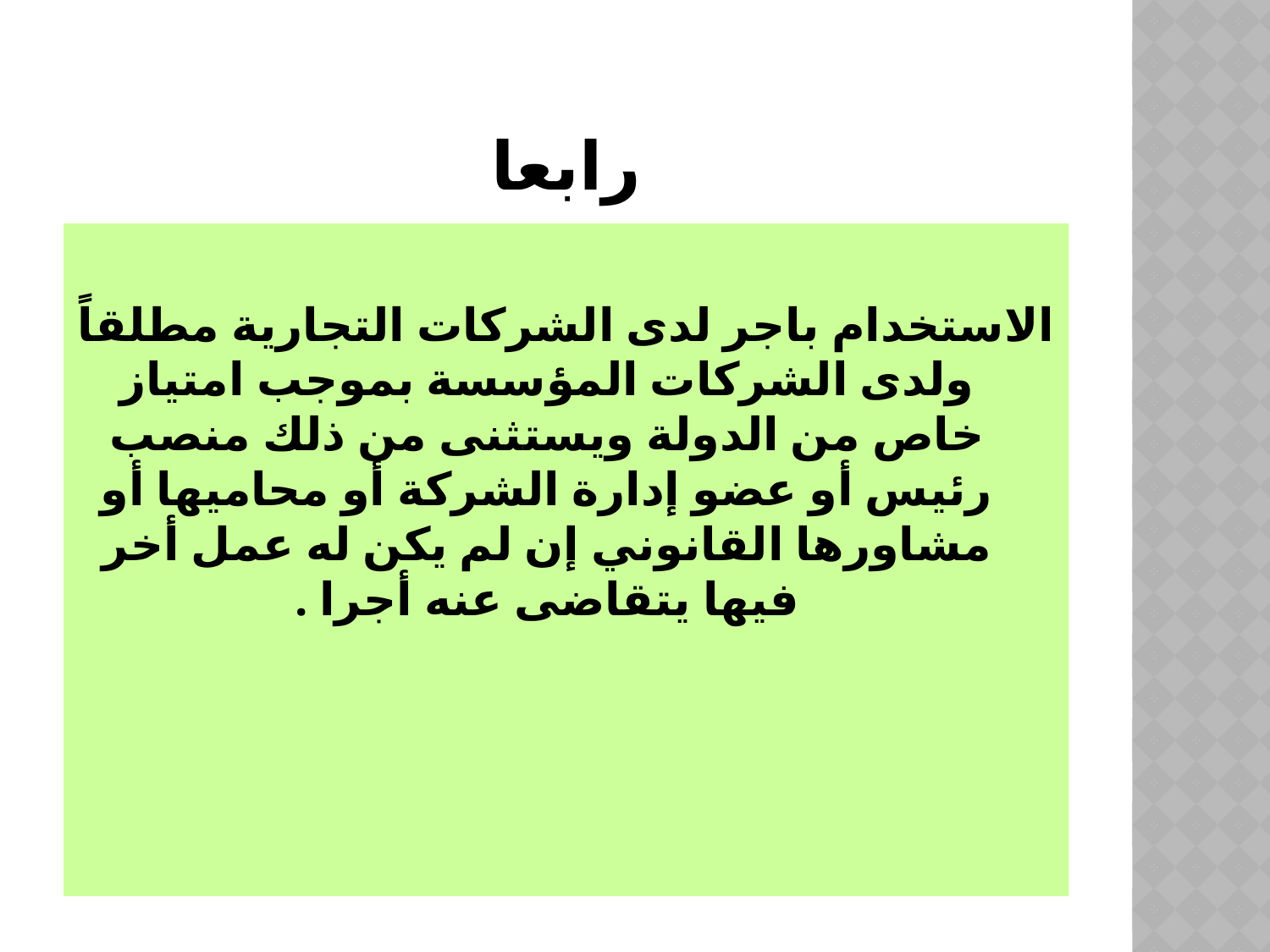

# رابعا

الاستخدام باجر لدى الشركات التجارية مطلقاً ولدى الشركات المؤسسة بموجب امتياز خاص من الدولة ويستثنى من ذلك منصب رئيس أو عضو إدارة الشركة أو محاميها أو مشاورها القانوني إن لم يكن له عمل أخر فيها يتقاضى عنه أجرا .